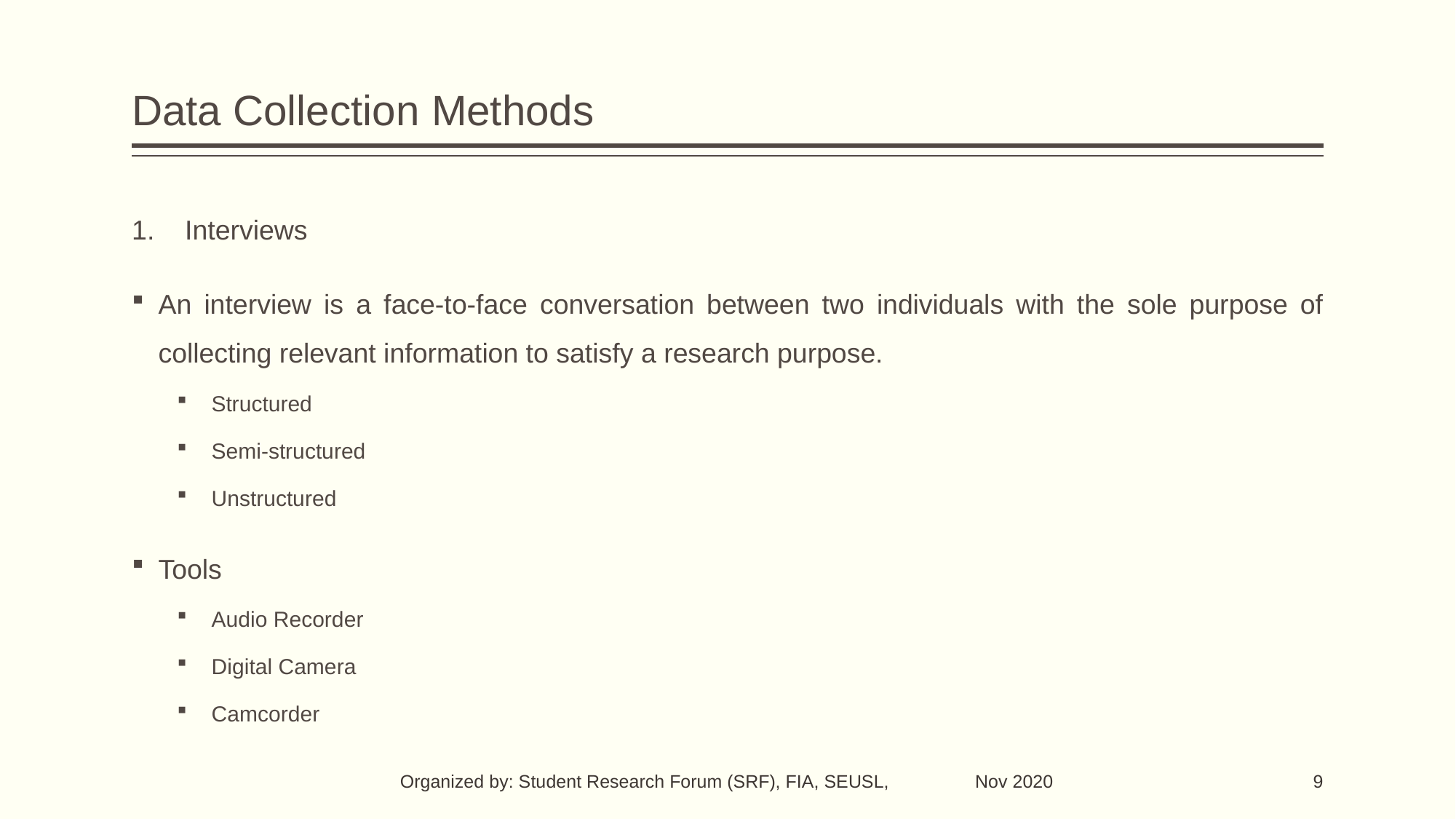

# Data Collection Methods
Interviews
An interview is a face-to-face conversation between two individuals with the sole purpose of collecting relevant information to satisfy a research purpose.
Structured
Semi-structured
Unstructured
Tools
Audio Recorder
Digital Camera
Camcorder
Organized by: Student Research Forum (SRF), FIA, SEUSL,                 Nov 2020
9